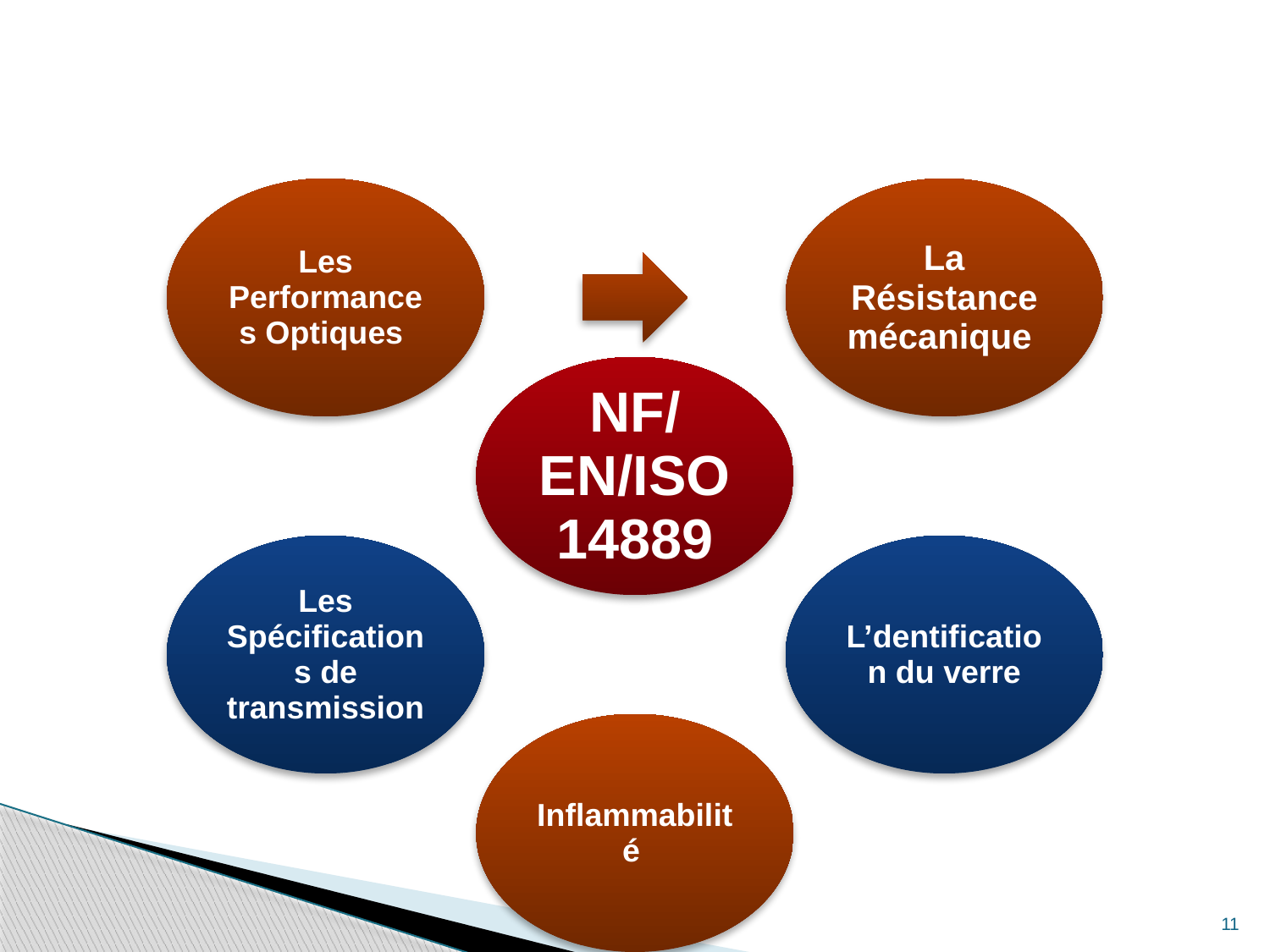

Les Performances Optiques
Les Spécifications de transmission
La Résistance mécanique
NF/EN/ISO 14889
Inflammabilité
L’dentification du verre
11